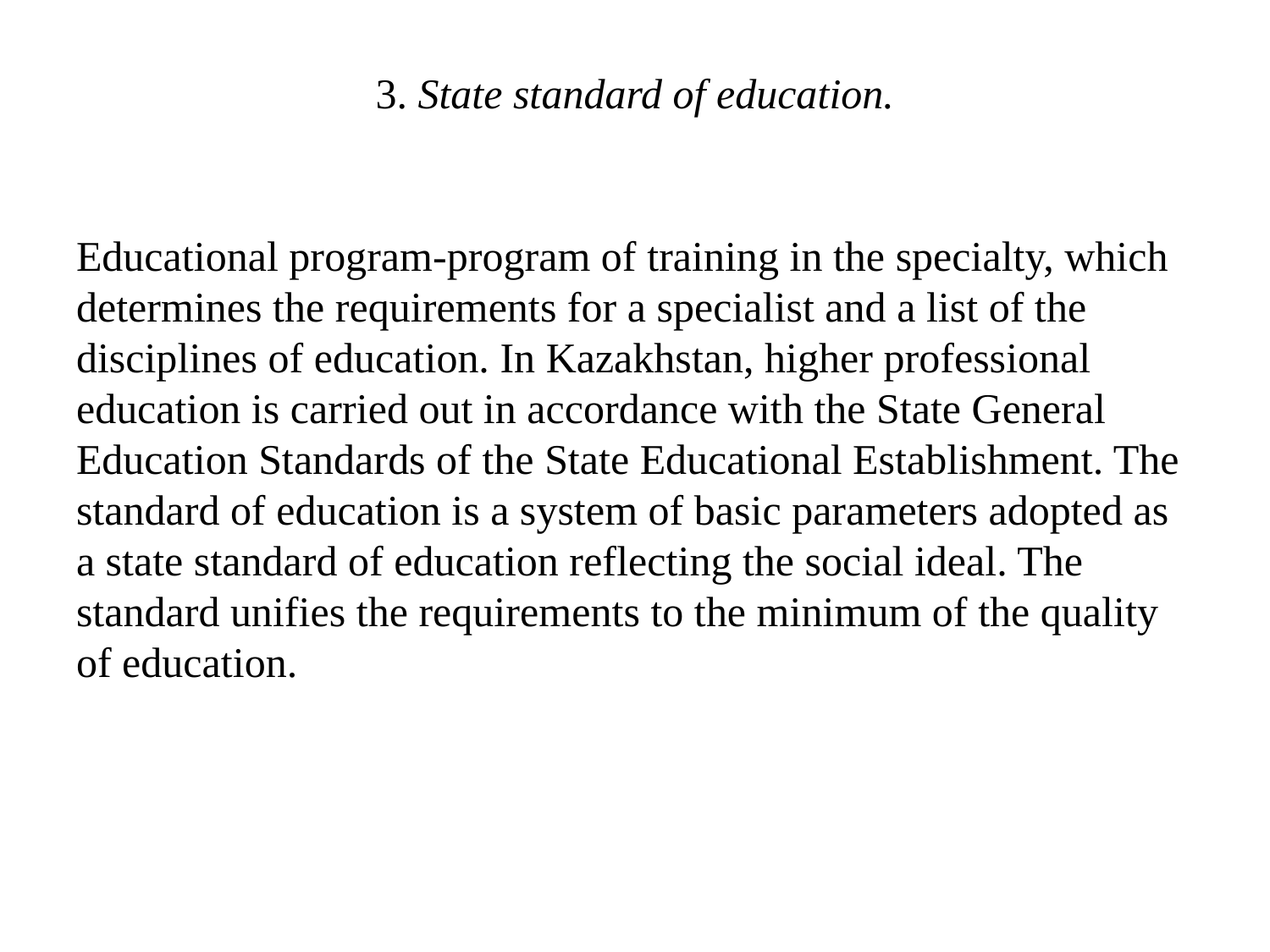

# 3. State standard of education.
Educational program-program of training in the specialty, which determines the requirements for a specialist and a list of the disciplines of education. In Kazakhstan, higher professional education is carried out in accordance with the State General Education Standards of the State Educational Establishment. The standard of education is a system of basic parameters adopted as a state standard of education reflecting the social ideal. The standard unifies the requirements to the minimum of the quality of education.